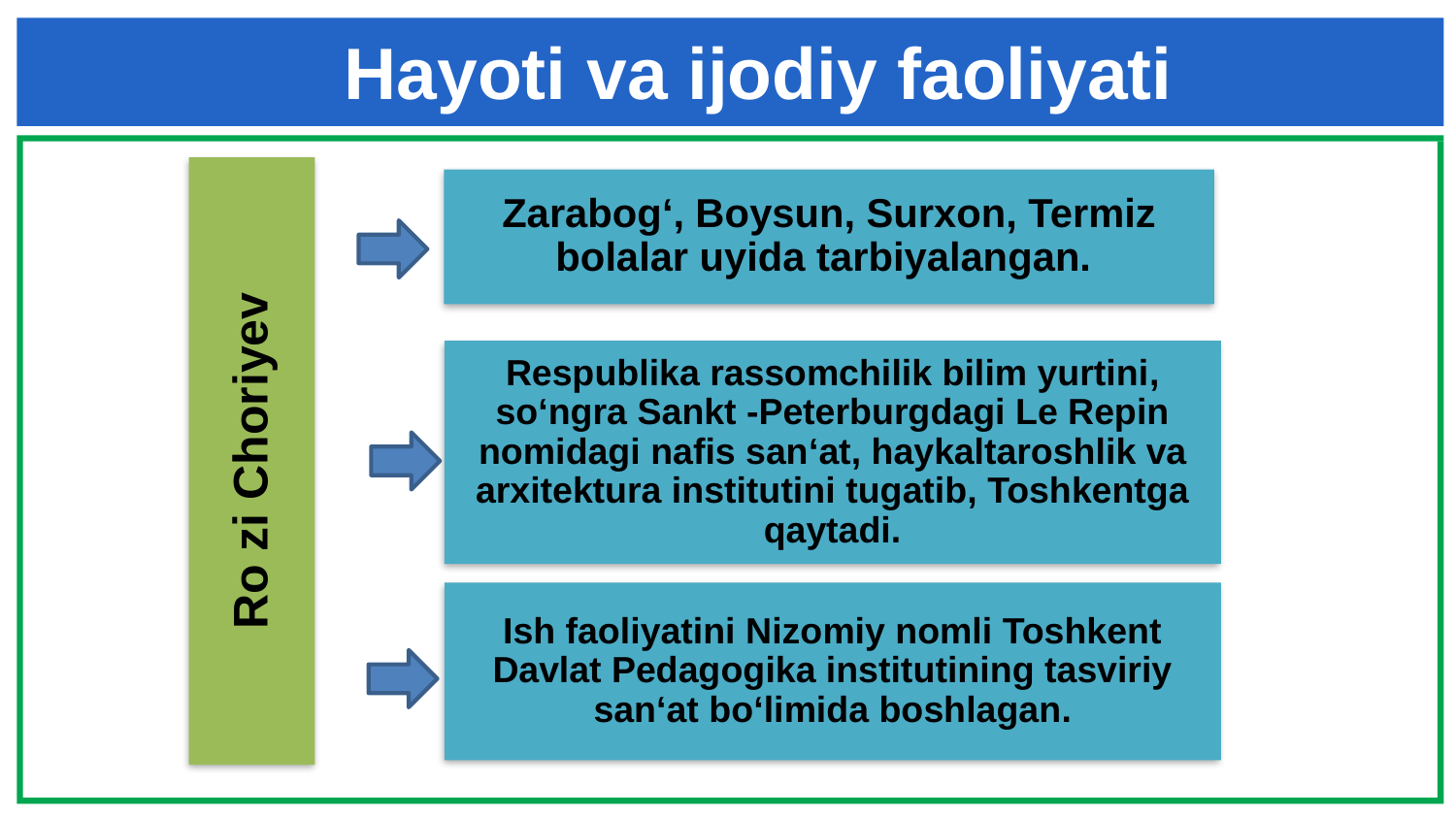

Hayoti va ijodiy faoliyati

Ro zi Choriyev
Zarabog‘, Boysun, Surxon, Termiz bolalar uyida tarbiyalangan.
Respublika rassomchilik bilim yurtini, so‘ngra Sankt -Peterburgdagi Le Repin nomidagi nafis san‘at, haykaltaroshlik va arxitektura institutini tugatib, Toshkentga qaytadi.
Ish faoliyatini Nizomiy nomli Toshkent Davlat Pedagogika institutining tasviriy san‘at bo‘limida boshlagan.